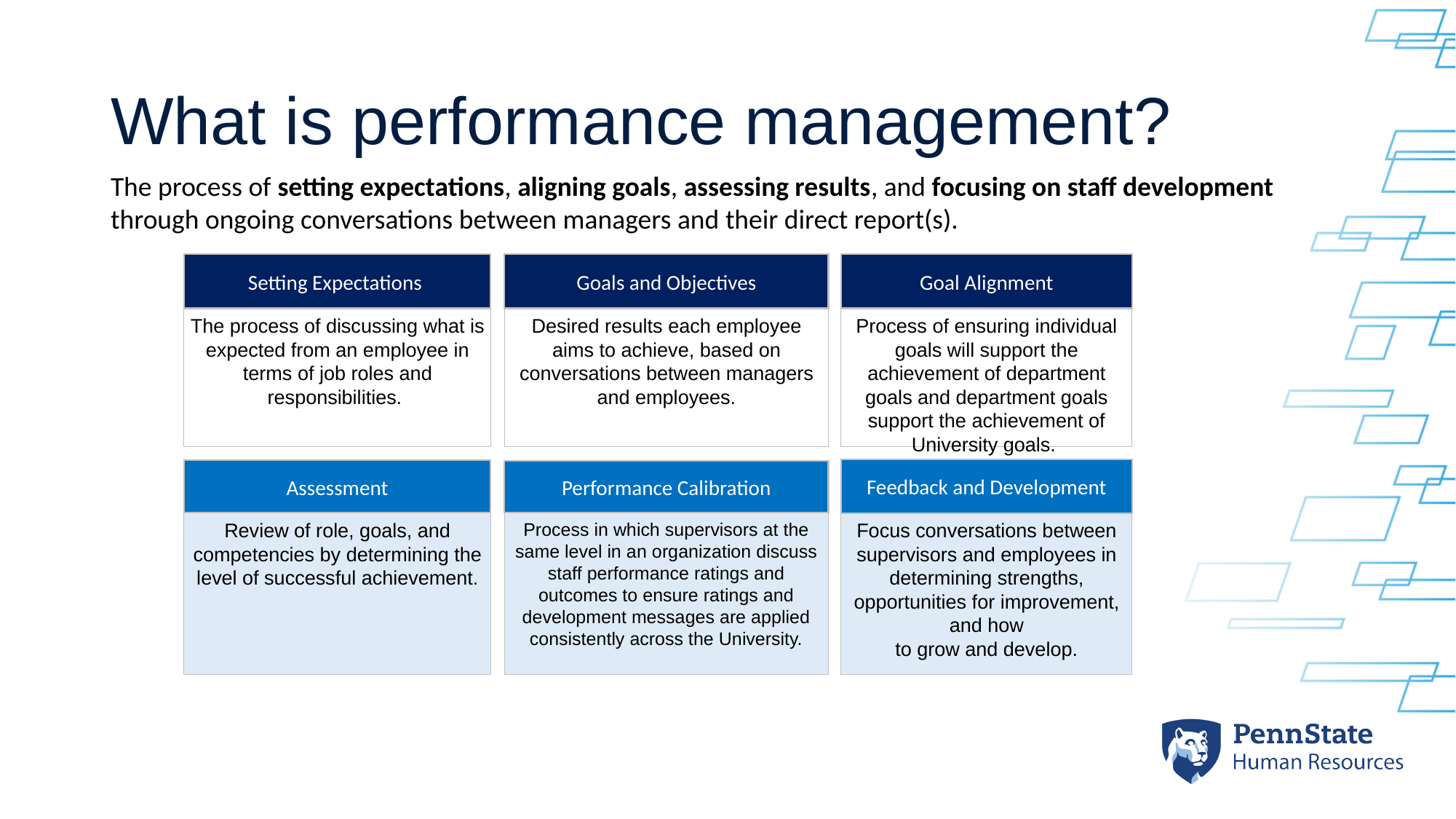

# What is performance management?
The process of setting expectations, aligning goals, assessing results, and focusing on staff development through ongoing conversations between managers and their direct report(s).
Setting Expectations
Goals and Objectives
Goal Alignment
The process of discussing what is expected from an employee in terms of job roles and responsibilities.
Desired results each employee aims to achieve, based on conversations between managers and employees.
Process of ensuring individual goals will support the achievement of department goals and department goals support the achievement of University goals.
Feedback and Development
Assessment
Performance Calibration
Feedback and Development
Review of role, goals, and competencies by determining the level of successful achievement.
Process in which supervisors at the same level in an organization discuss staff performance ratings and outcomes to ensure ratings and development messages are applied consistently across the University.
Focus conversations between supervisors and employees in determining strengths, opportunities for improvement, and how
to grow and develop.